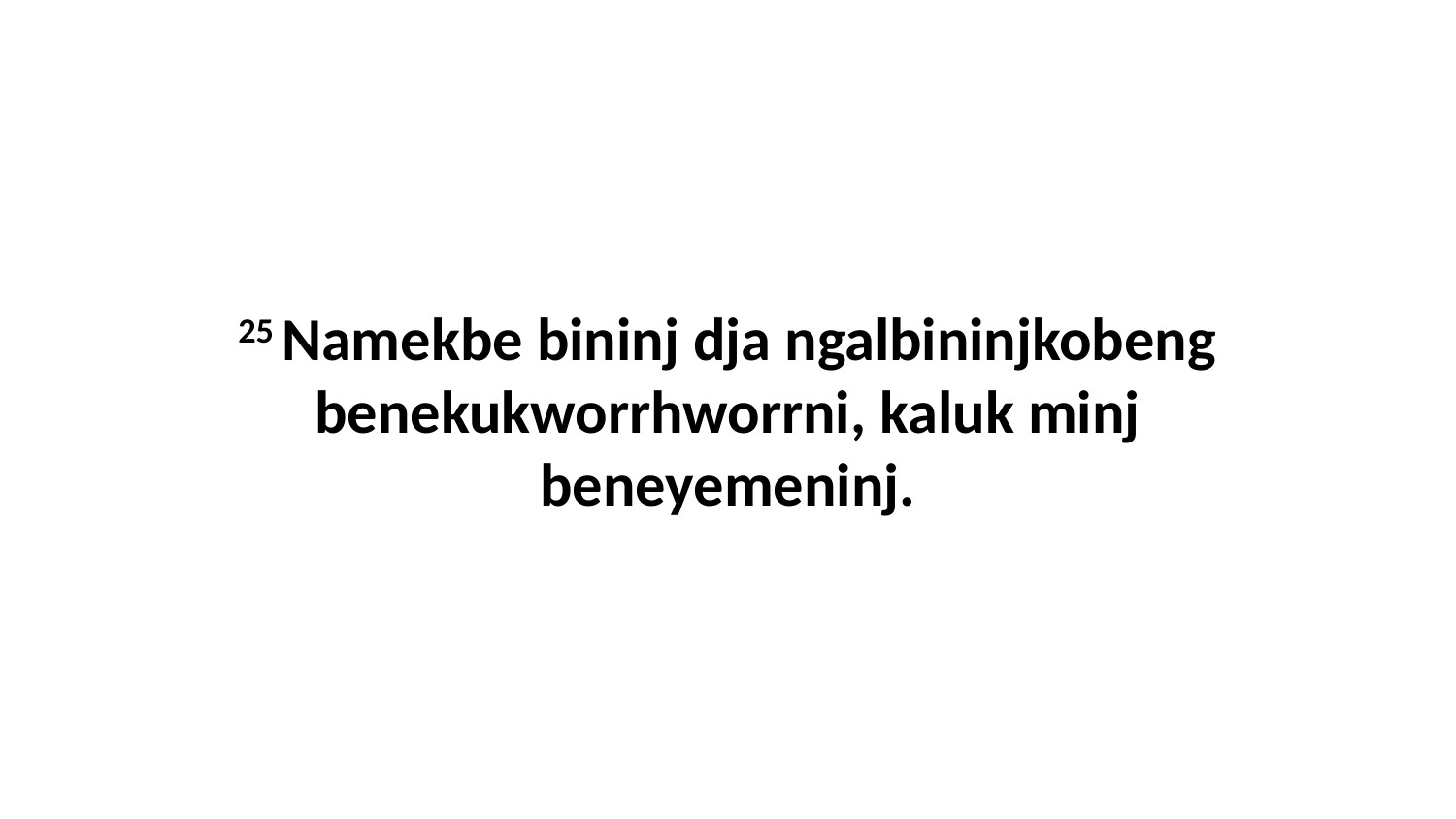

25 Namekbe bininj dja ngalbininjkobeng benekukworrhworrni, kaluk minj beneyemeninj.